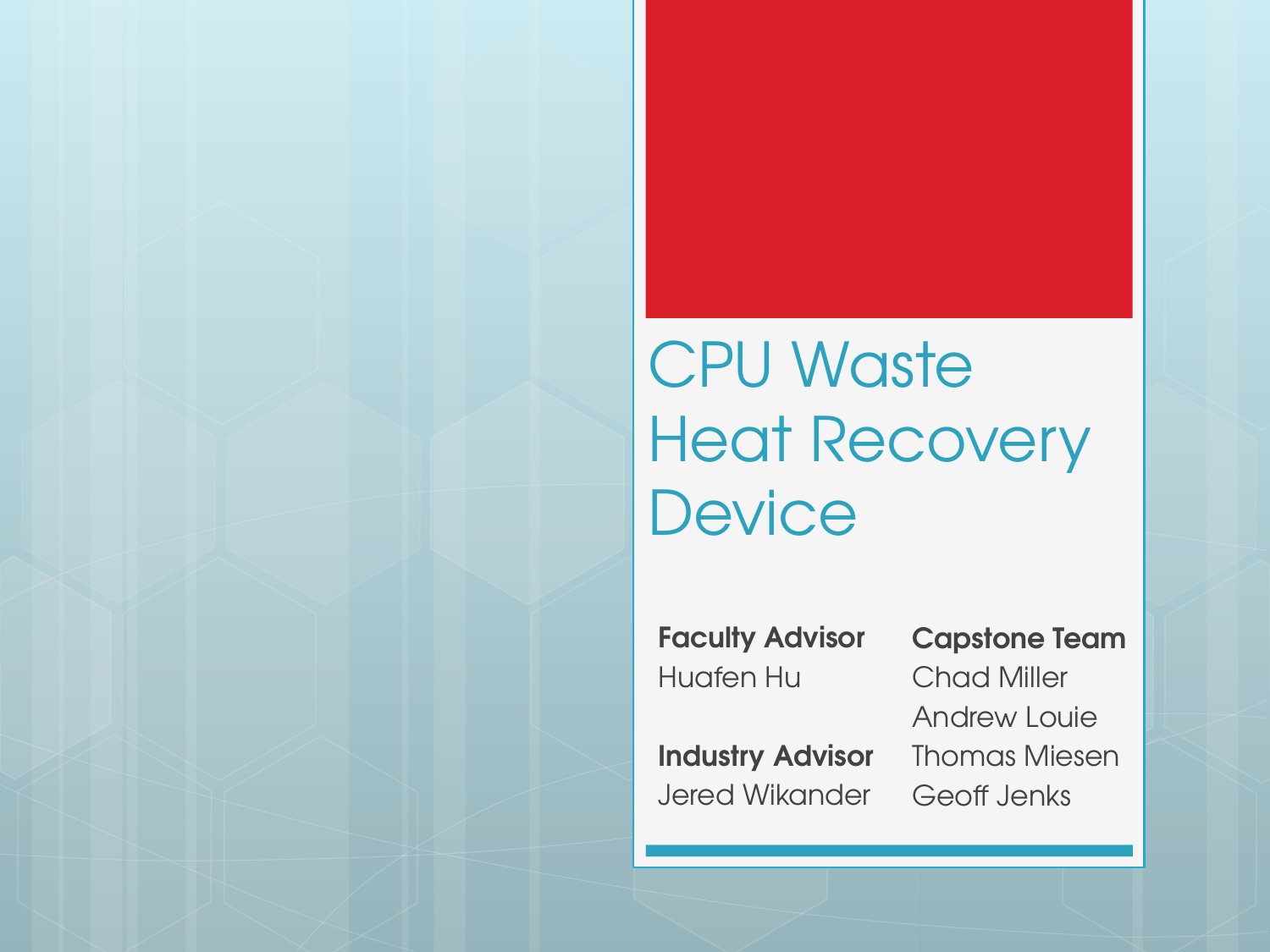

# CPU Waste Heat Recovery Device
Faculty Advisor
Huafen Hu

Industry Advisor
Jered Wikander
Capstone Team
Chad Miller
Andrew Louie
Thomas Miesen
Geoff Jenks